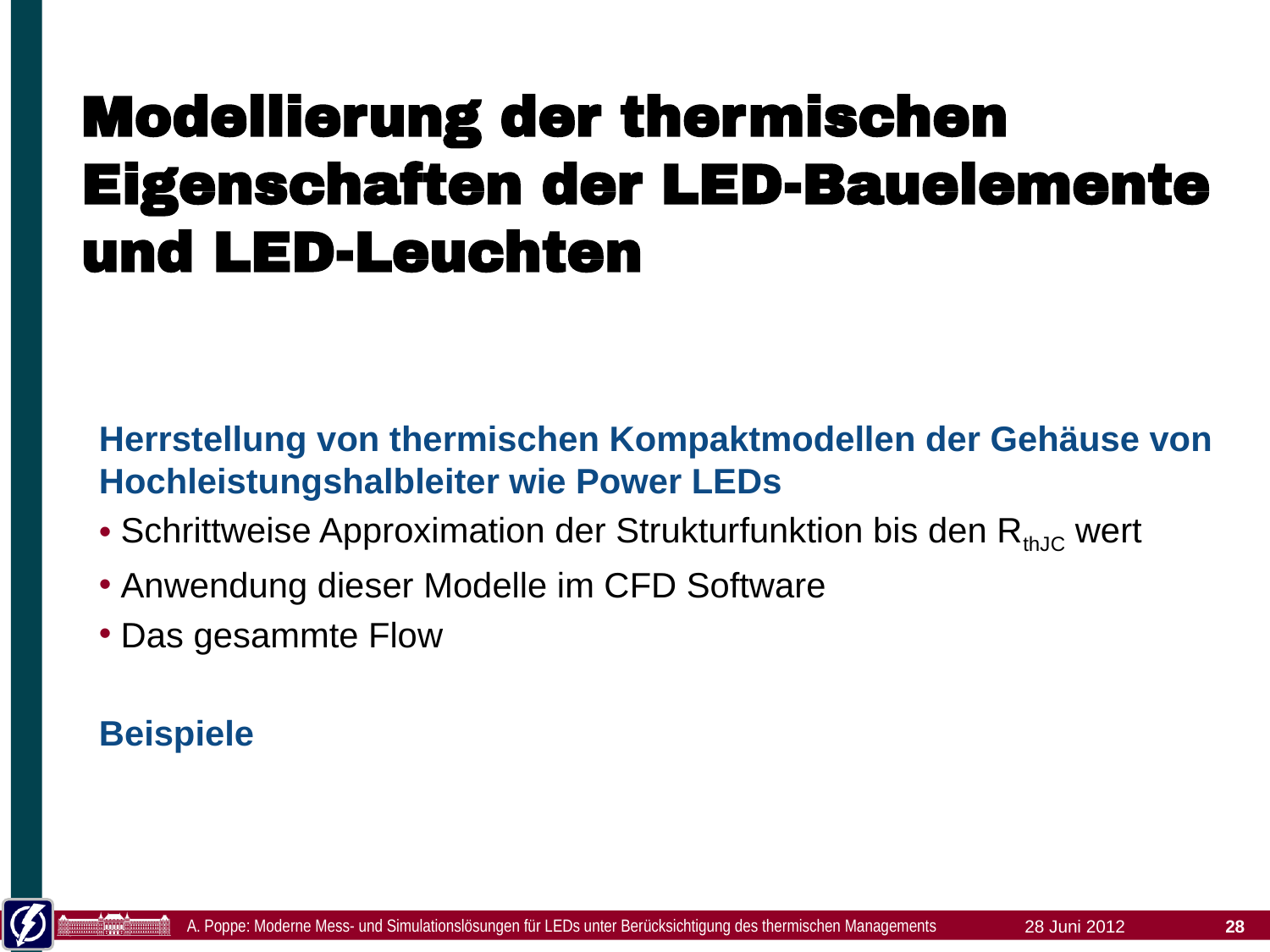

# Modellierung der thermischen Eigenschaften der LED-Bauelemente und LED-Leuchten
Herrstellung von thermischen Kompaktmodellen der Gehäuse von Hochleistungshalbleiter wie Power LEDs
 Schrittweise Approximation der Strukturfunktion bis den RthJC wert
 Anwendung dieser Modelle im CFD Software
 Das gesammte Flow

Beispiele

A. Poppe: Moderne Mess- und Simulationslösungen für LEDs unter Berücksichtigung des thermischen Managements
28 Juni 2012
28